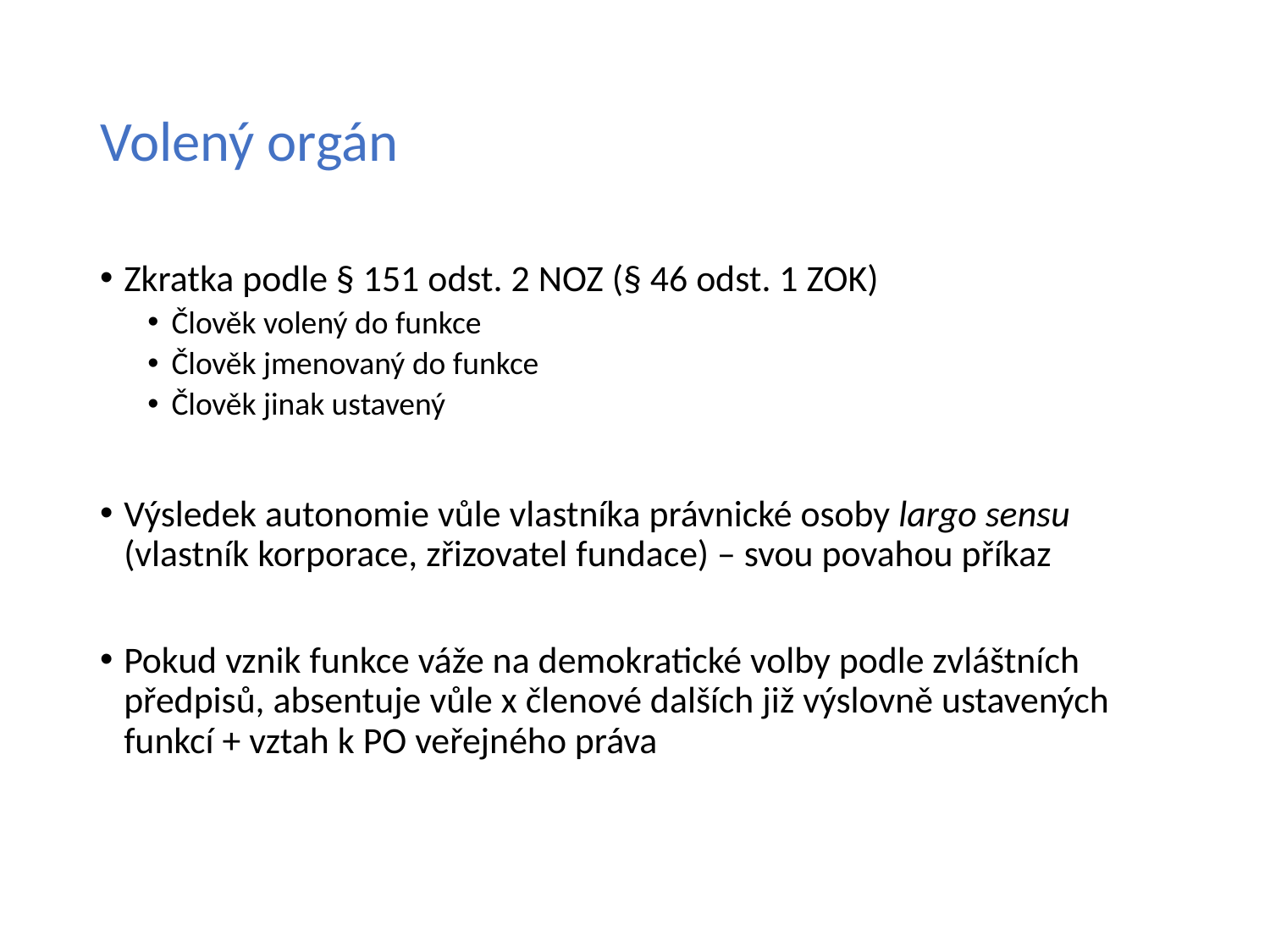

# Volený orgán
Zkratka podle § 151 odst. 2 NOZ (§ 46 odst. 1 ZOK)
Člověk volený do funkce
Člověk jmenovaný do funkce
Člověk jinak ustavený

Výsledek autonomie vůle vlastníka právnické osoby largo sensu (vlastník korporace, zřizovatel fundace) – svou povahou příkaz

Pokud vznik funkce váže na demokratické volby podle zvláštních předpisů, absentuje vůle x členové dalších již výslovně ustavených funkcí + vztah k PO veřejného práva